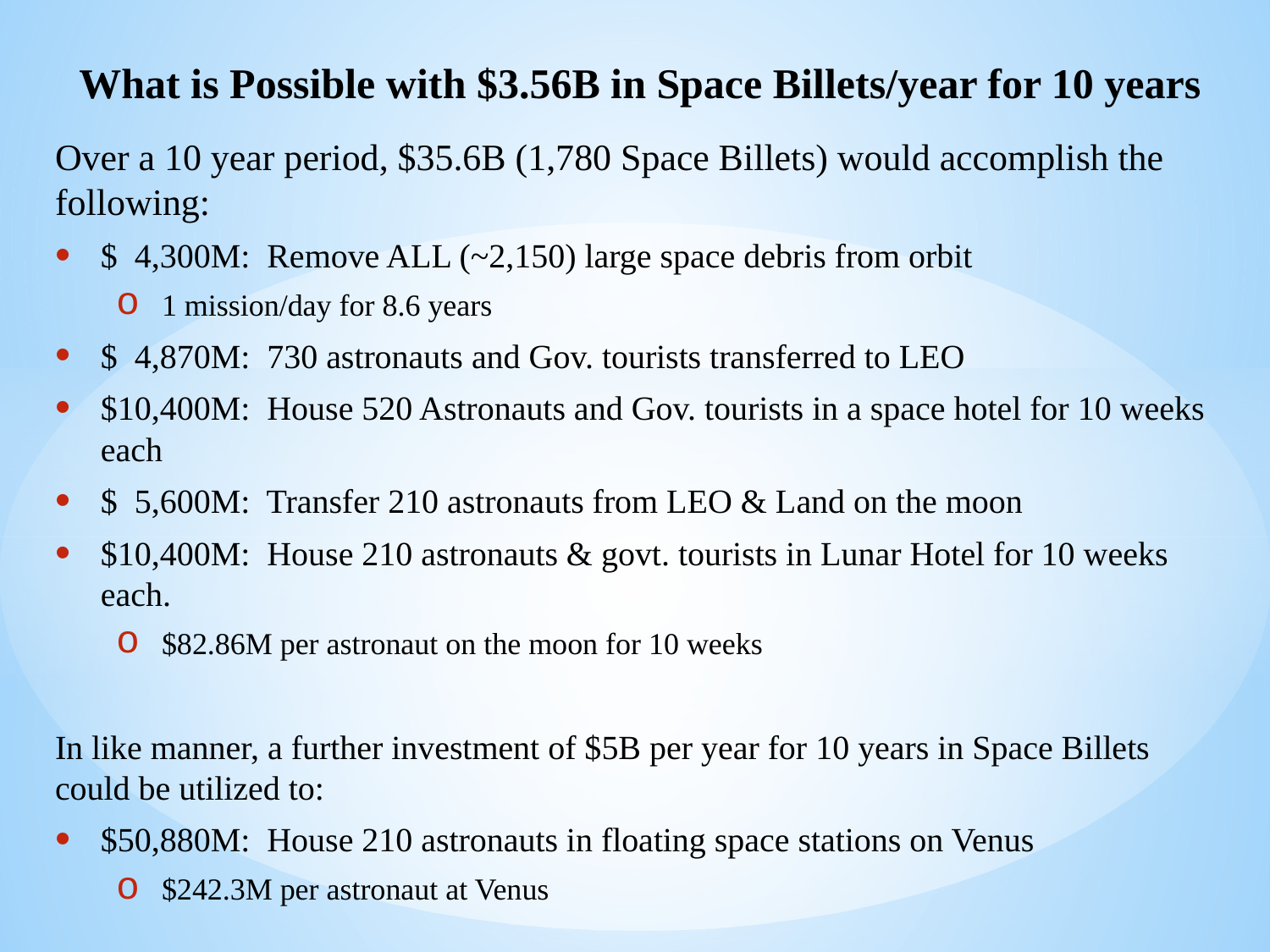

# What is Possible with $3.56B in Space Billets/year for 10 years
Over a 10 year period, $35.6B (1,780 Space Billets) would accomplish the following:
$  4,300M:  Remove ALL (~2,150) large space debris from orbit
1 mission/day for 8.6 years
$  4,870M:  730 astronauts and Gov. tourists transferred to LEO
$10,400M:  House 520 Astronauts and Gov. tourists in a space hotel for 10 weeks each
$  5,600M:  Transfer 210 astronauts from LEO & Land on the moon
$10,400M:  House 210 astronauts & govt. tourists in Lunar Hotel for 10 weeks each.
$82.86M per astronaut on the moon for 10 weeks

In like manner, a further investment of $5B per year for 10 years in Space Billets could be utilized to:
$50,880M:  House 210 astronauts in floating space stations on Venus
$242.3M per astronaut at Venus